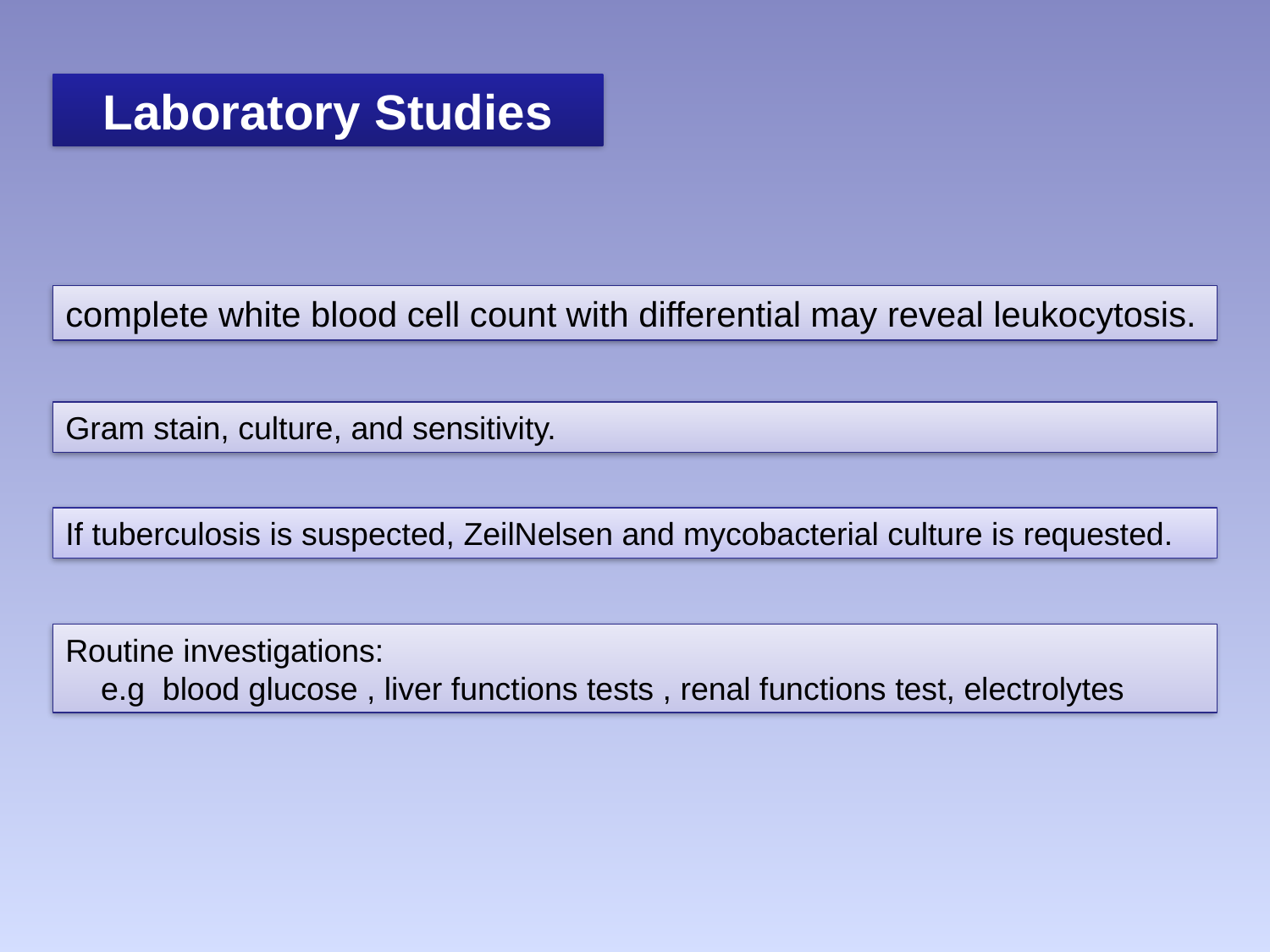

Laboratory Studies
complete white blood cell count with differential may reveal leukocytosis.
Gram stain, culture, and sensitivity.
If tuberculosis is suspected, ZeilNelsen and mycobacterial culture is requested.
Routine investigations:
    e.g  blood glucose , liver functions tests , renal functions test, electrolytes